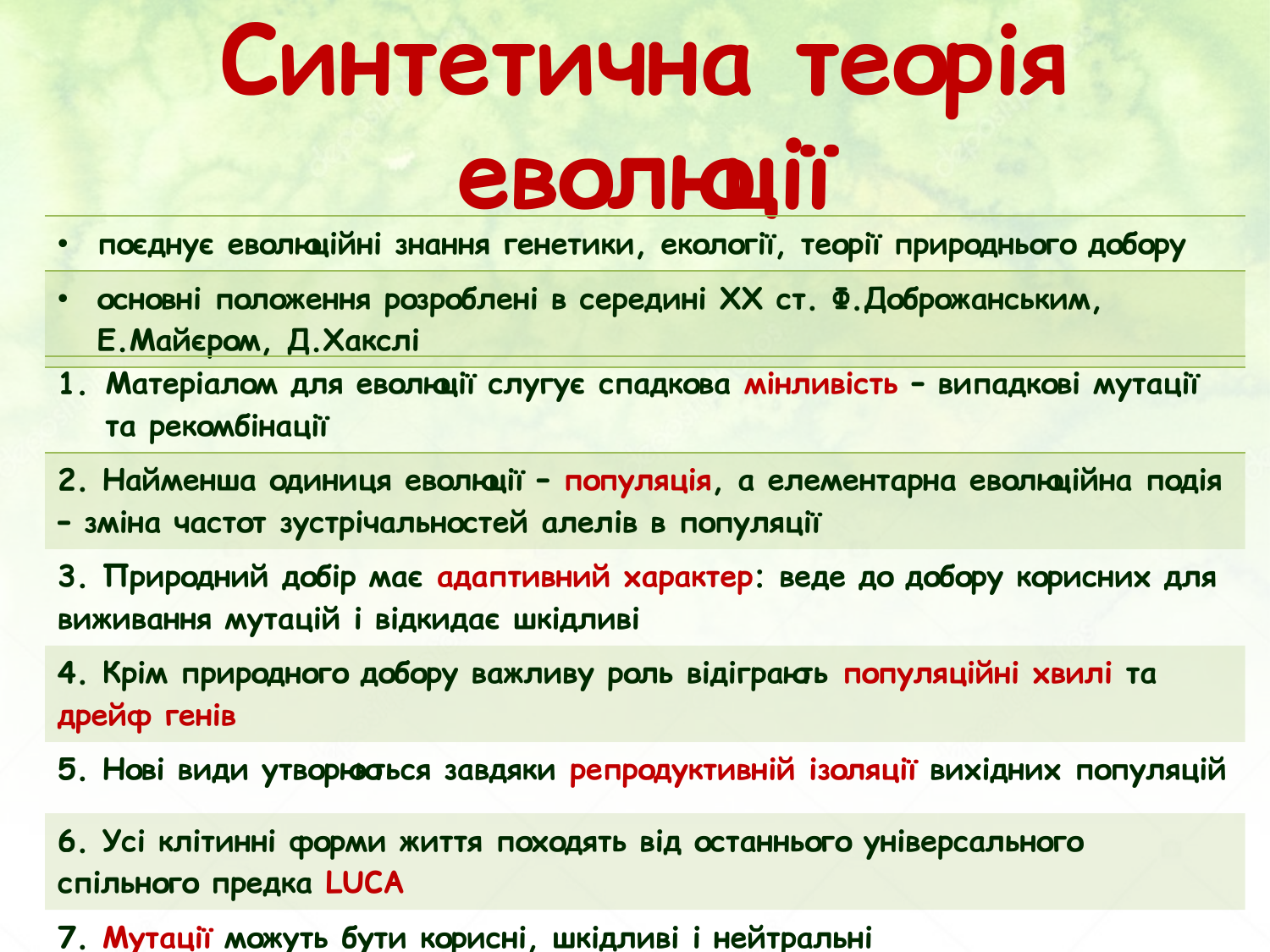

# Синтетична теорія еволюції
| поєднує еволюційні знання генетики, екології, теорії природнього добору |
| --- |
| основні положення розроблені в середині ХХ ст. Ф.Доброжанським, Е.Майєром, Д.Хакслі |
| Матеріалом для еволюції слугує спадкова мінливість – випадкові мутації та рекомбінації |
| --- |
| 2. Найменша одиниця еволюції – популяція, а елементарна еволюційна подія – зміна частот зустрічальностей алелів в популяції |
| 3. Природний добір має адаптивний характер: веде до добору корисних для виживання мутацій і відкидає шкідливі |
| 4. Крім природного добору важливу роль відіграють популяційні хвилі та дрейф генів |
| 5. Нові види утворюються завдяки репродуктивній ізоляції вихідних популяцій |
| 6. Усі клітинні форми життя походять від останнього універсального спільного предка LUCA |
| 7. Мутації можуть бути корисні, шкідливі і нейтральні |